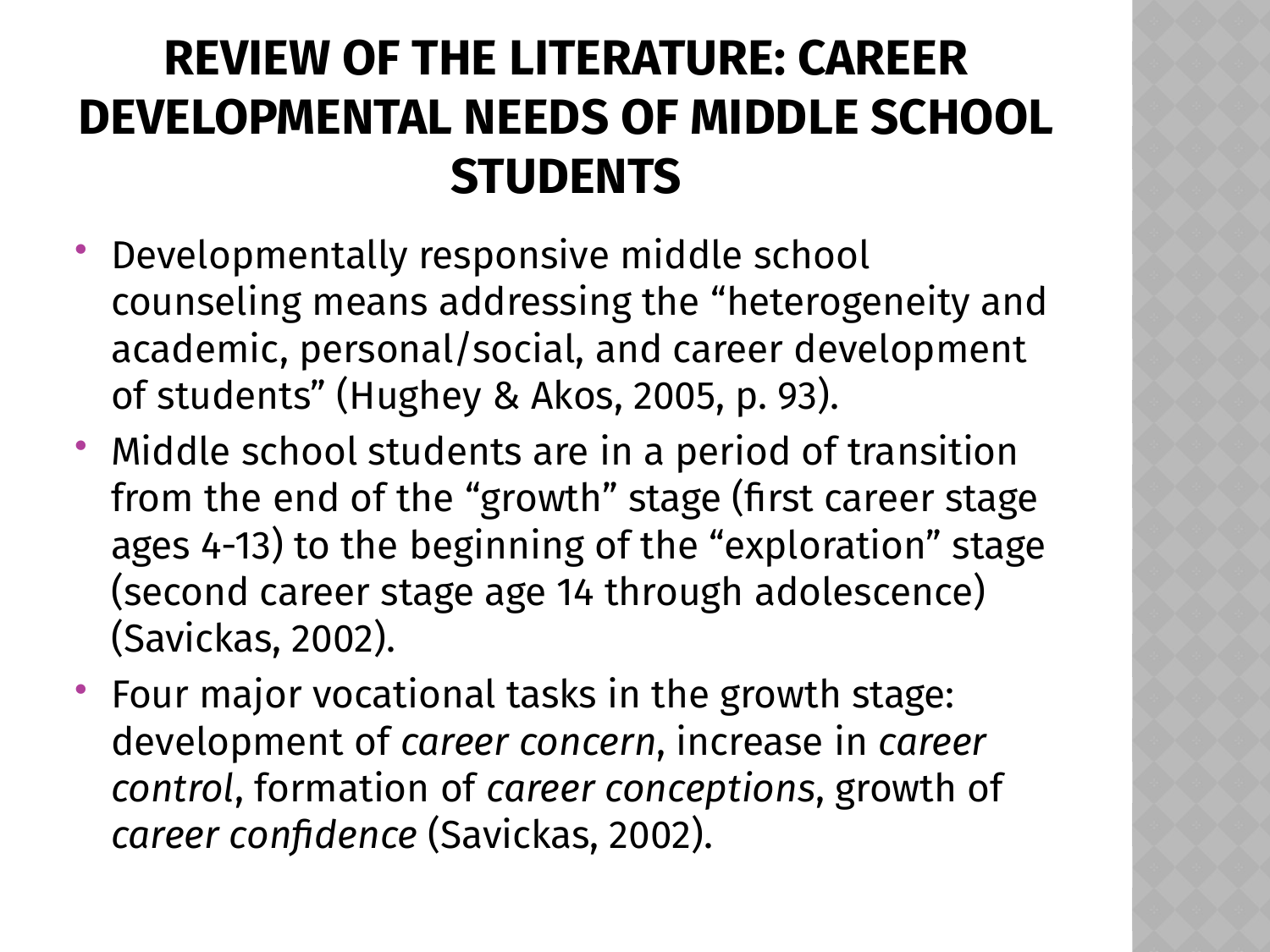

# Review of the literature: Career Developmental needs of middle school students
Developmentally responsive middle school counseling means addressing the “heterogeneity and academic, personal/social, and career development of students” (Hughey & Akos, 2005, p. 93).
Middle school students are in a period of transition from the end of the “growth” stage (first career stage ages 4-13) to the beginning of the “exploration” stage (second career stage age 14 through adolescence) (Savickas, 2002).
Four major vocational tasks in the growth stage: development of career concern, increase in career control, formation of career conceptions, growth of career confidence (Savickas, 2002).